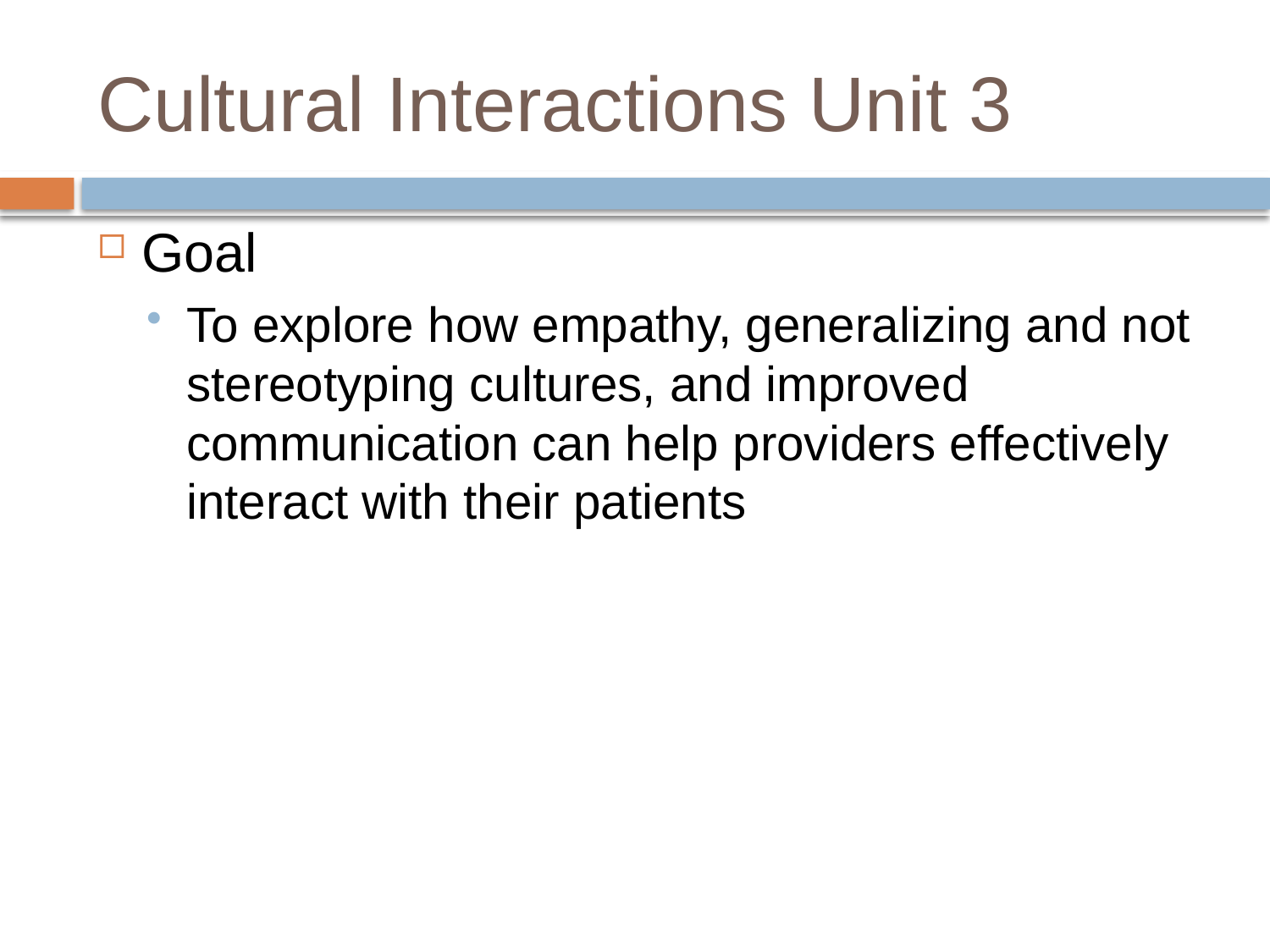

# Cultural Interactions Unit 3
Goal
To explore how empathy, generalizing and not stereotyping cultures, and improved communication can help providers effectively interact with their patients